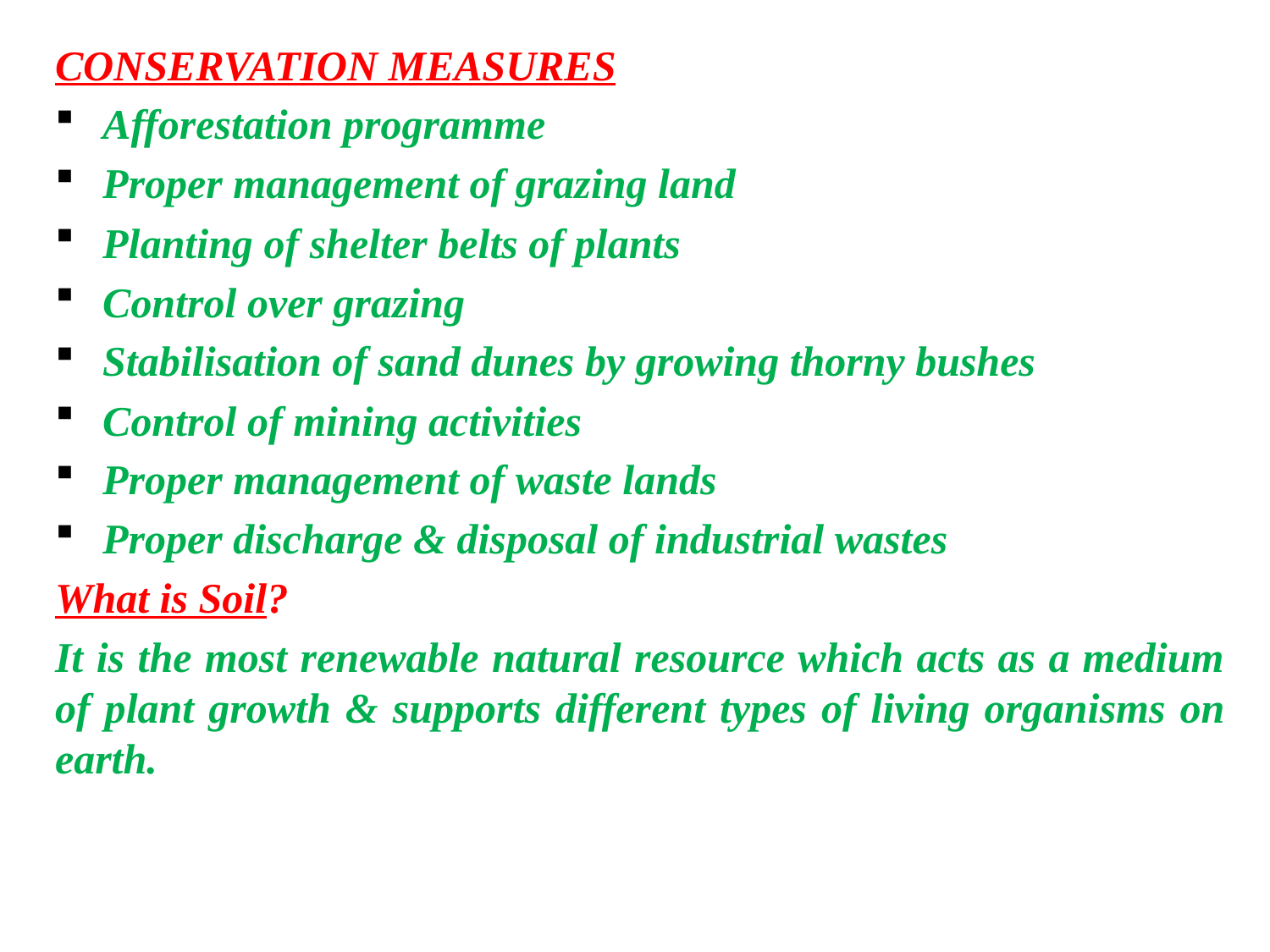

CONSERVATION MEASURES
Afforestation programme
Proper management of grazing land
Planting of shelter belts of plants
Control over grazing
Stabilisation of sand dunes by growing thorny bushes
Control of mining activities
Proper management of waste lands
Proper discharge & disposal of industrial wastes
What is Soil?
It is the most renewable natural resource which acts as a medium of plant growth & supports different types of living organisms on earth.